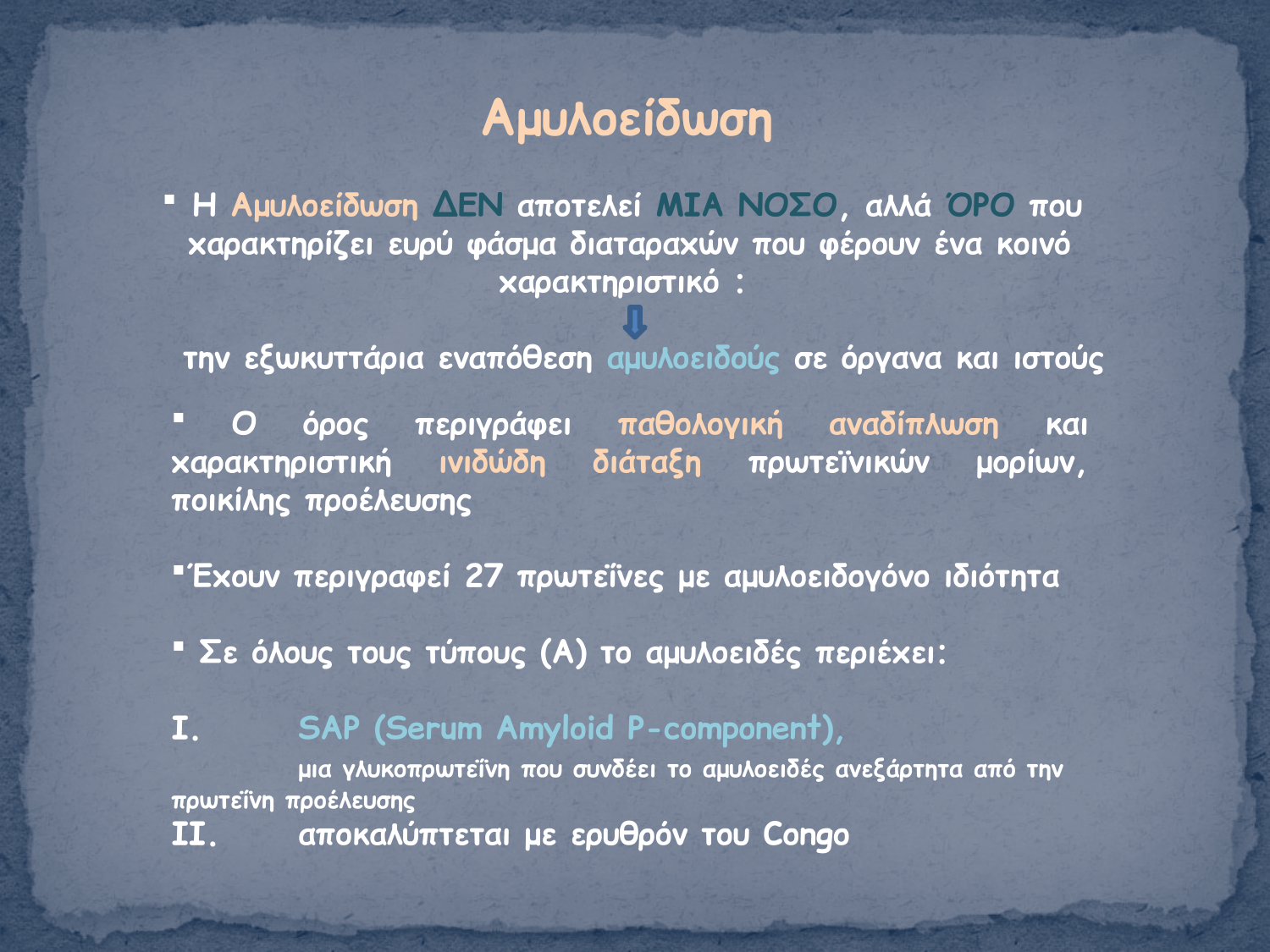

Αμυλοείδωση
Η Αμυλοείδωση ΔΕΝ αποτελεί ΜΙΑ ΝΟΣΟ, αλλά ΌΡΟ που χαρακτηρίζει ευρύ φάσμα διαταραχών που φέρουν ένα κοινό χαρακτηριστικό :

   την εξωκυττάρια εναπόθεση αμυλοειδούς σε όργανα και ιστούς

 Ο όρος περιγράφει παθολογική αναδίπλωση και χαρακτηριστική ινιδώδη διάταξη πρωτεϊνικών μορίων, ποικίλης προέλευσης

Έχουν περιγραφεί 27 πρωτεΐνες με αμυλοειδογόνο ιδιότητα

 Σε όλους τους τύπους (Α) το αμυλοειδές περιέχει:

Ι. 	SAP (Serum Amyloid P-component),
	μια γλυκοπρωτεΐνη που συνδέει το αμυλοειδές ανεξάρτητα από την πρωτεΐνη προέλευσης
ΙΙ. 	αποκαλύπτεται με ερυθρόν του Congo